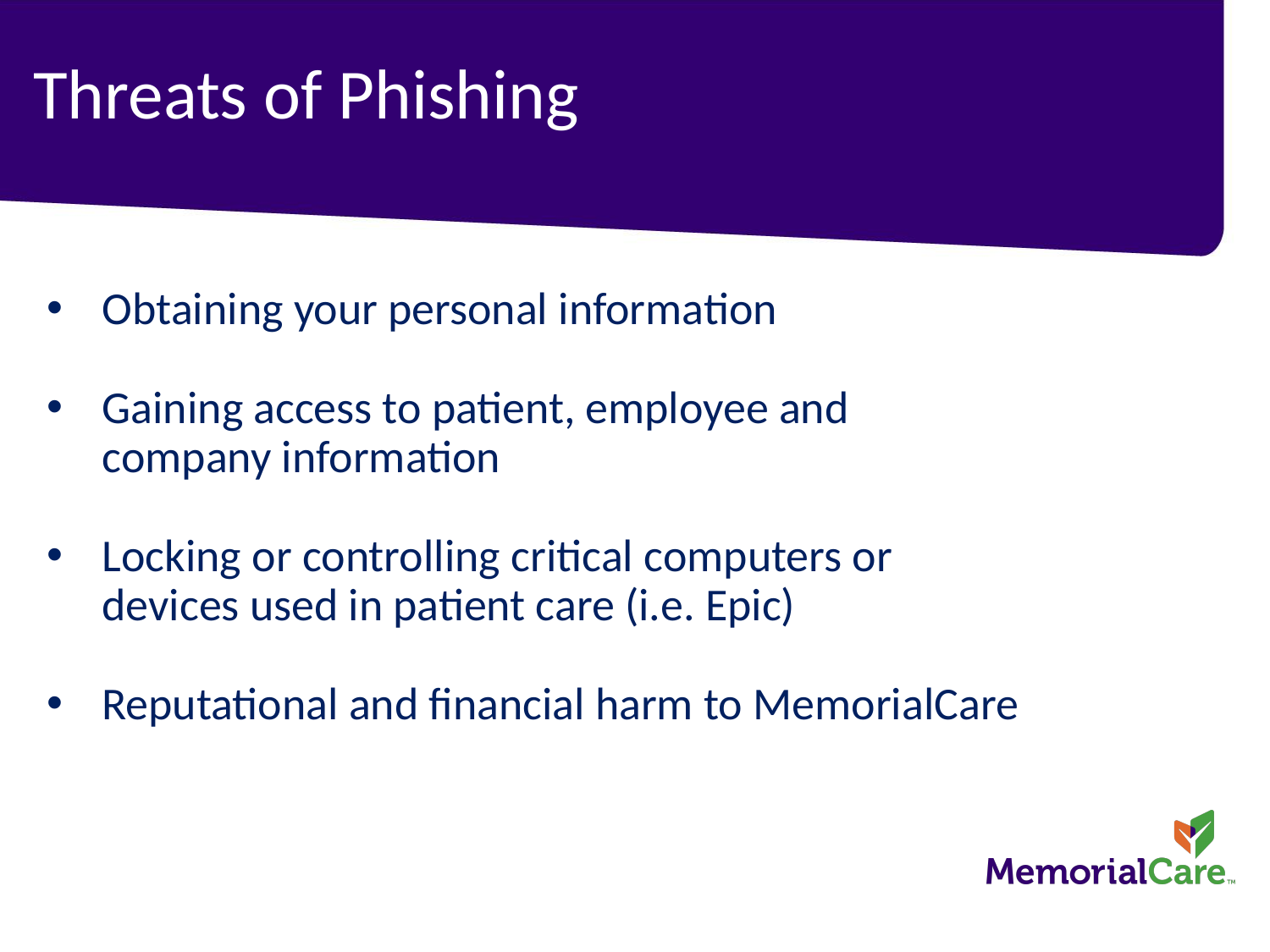

Threats of Phishing
Obtaining your personal information

Gaining access to patient, employee and company information

Locking or controlling critical computers or devices used in patient care (i.e. Epic)

Reputational and financial harm to MemorialCare